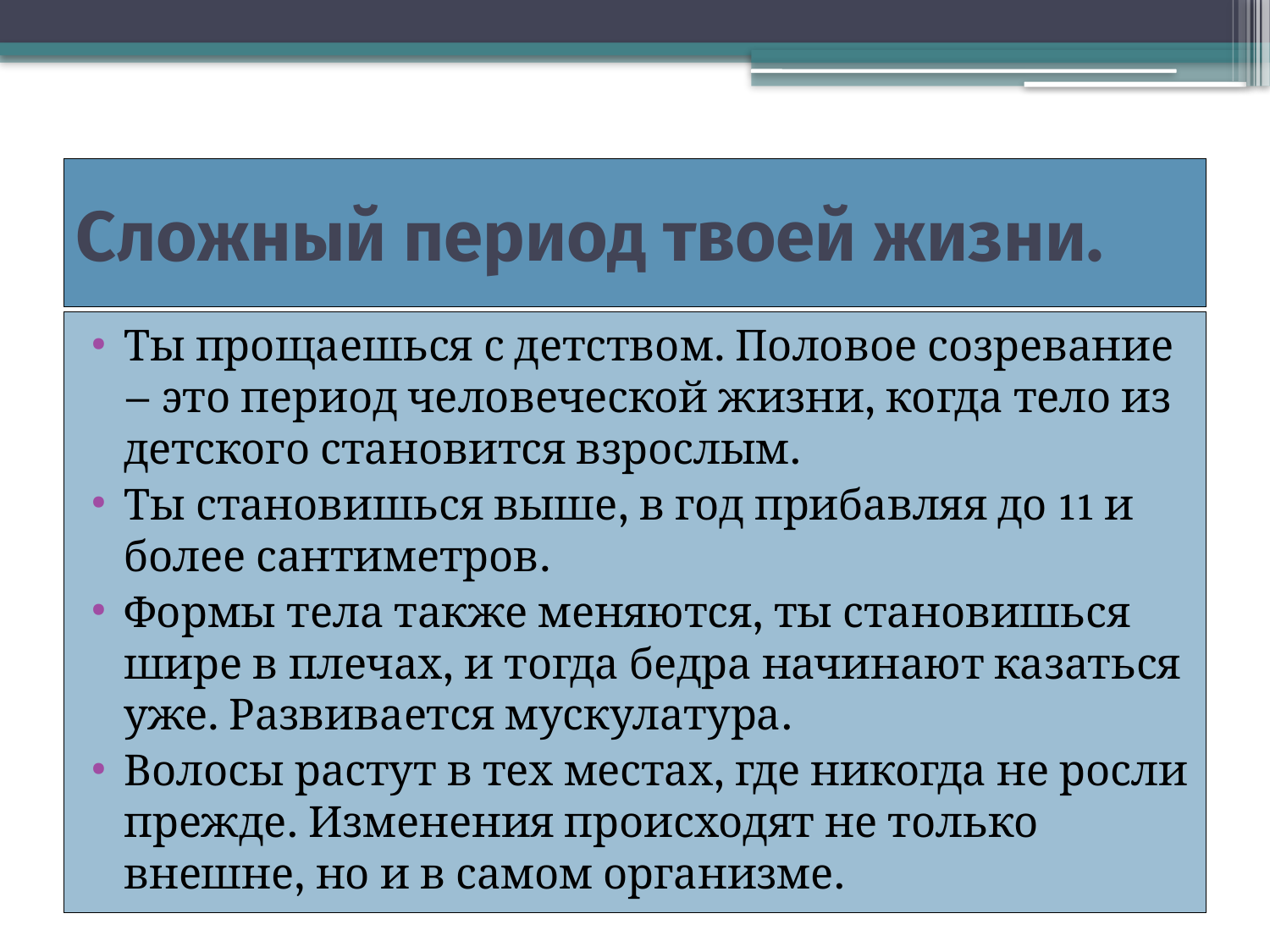

# Сложный период твоей жизни.
Ты прощаешься с детством. Половое созревание – это период человеческой жизни, когда тело из детского становится взрослым.
Ты становишься выше, в год прибавляя до 11 и более сантиметров.
Формы тела также меняются, ты становишься шире в плечах, и тогда бедра начинают казаться уже. Развивается мускулатура.
Волосы растут в тех местах, где никогда не росли прежде. Изменения происходят не только внешне, но и в самом организме.